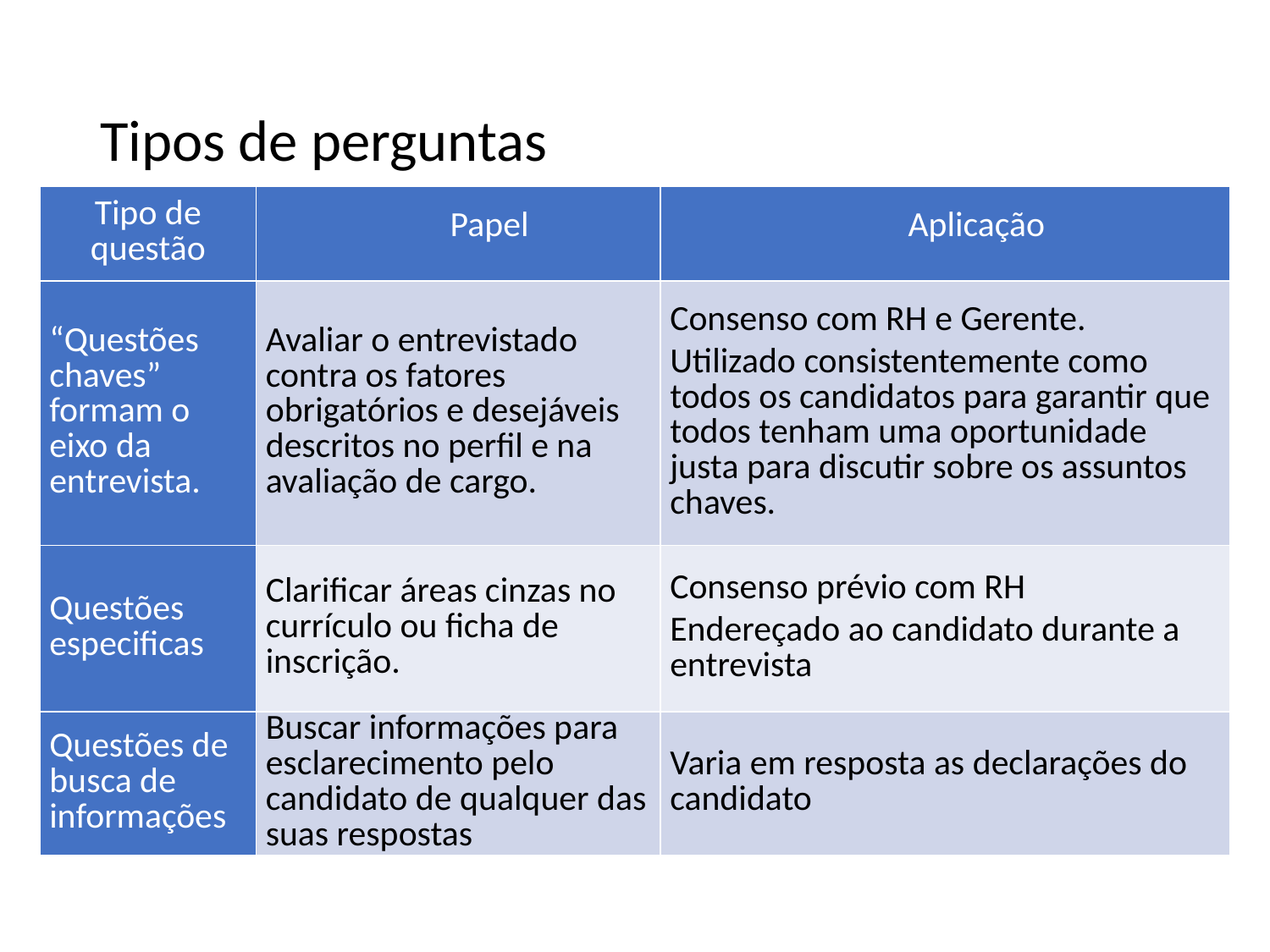

# Tipos de perguntas
| Tipo de questão | Papel | Aplicação |
| --- | --- | --- |
| “Questões chaves” formam o eixo da entrevista. | Avaliar o entrevistado contra os fatores obrigatórios e desejáveis descritos no perfil e na avaliação de cargo. | Consenso com RH e Gerente. Utilizado consistentemente como todos os candidatos para garantir que todos tenham uma oportunidade justa para discutir sobre os assuntos chaves. |
| Questões especificas | Clarificar áreas cinzas no currículo ou ficha de inscrição. | Consenso prévio com RH Endereçado ao candidato durante a entrevista |
| Questões de busca de informações | Buscar informações para esclarecimento pelo candidato de qualquer das suas respostas | Varia em resposta as declarações do candidato |